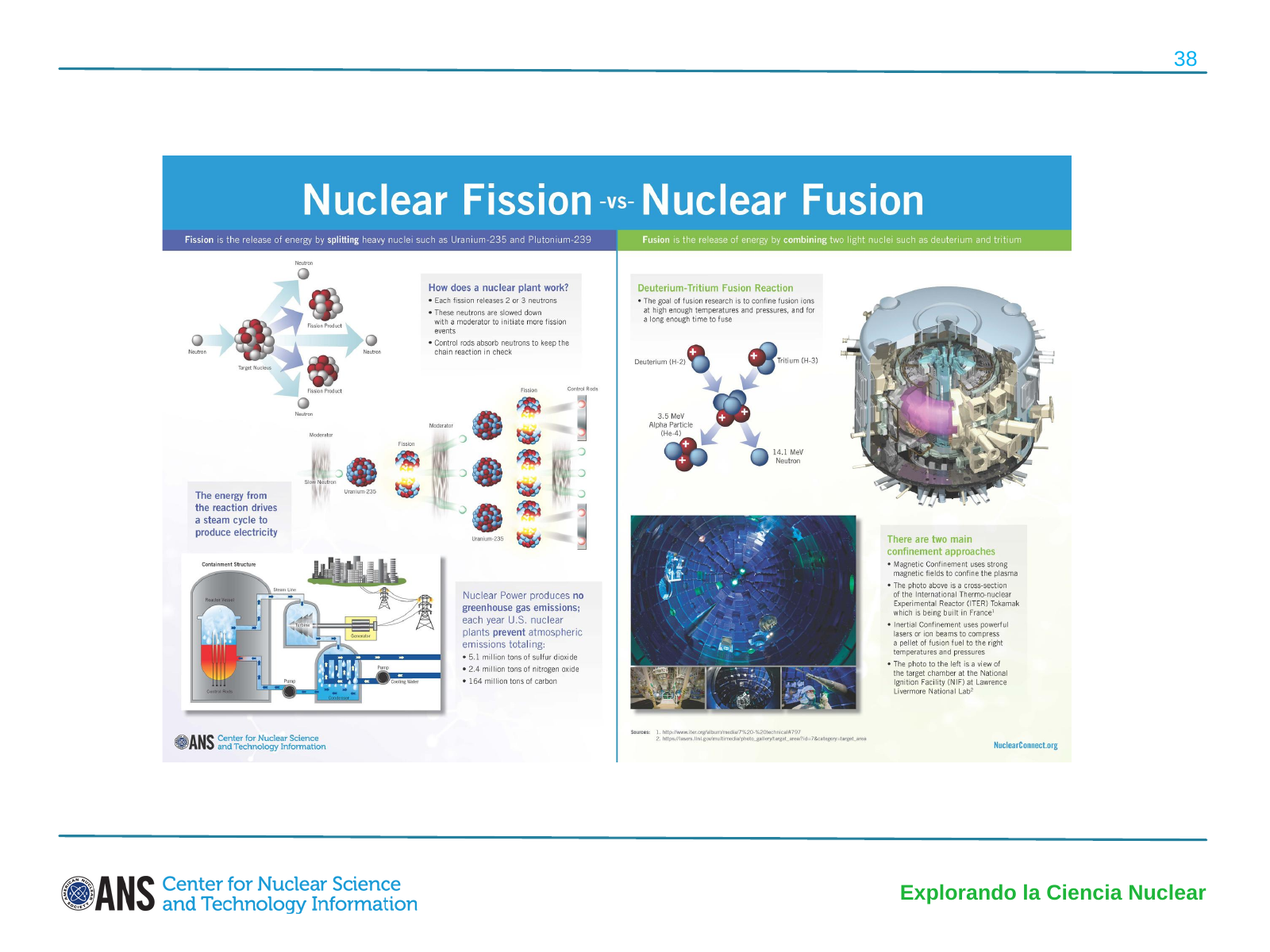

38
Fission vs Fusion

Explorando la Ciencia Nuclear